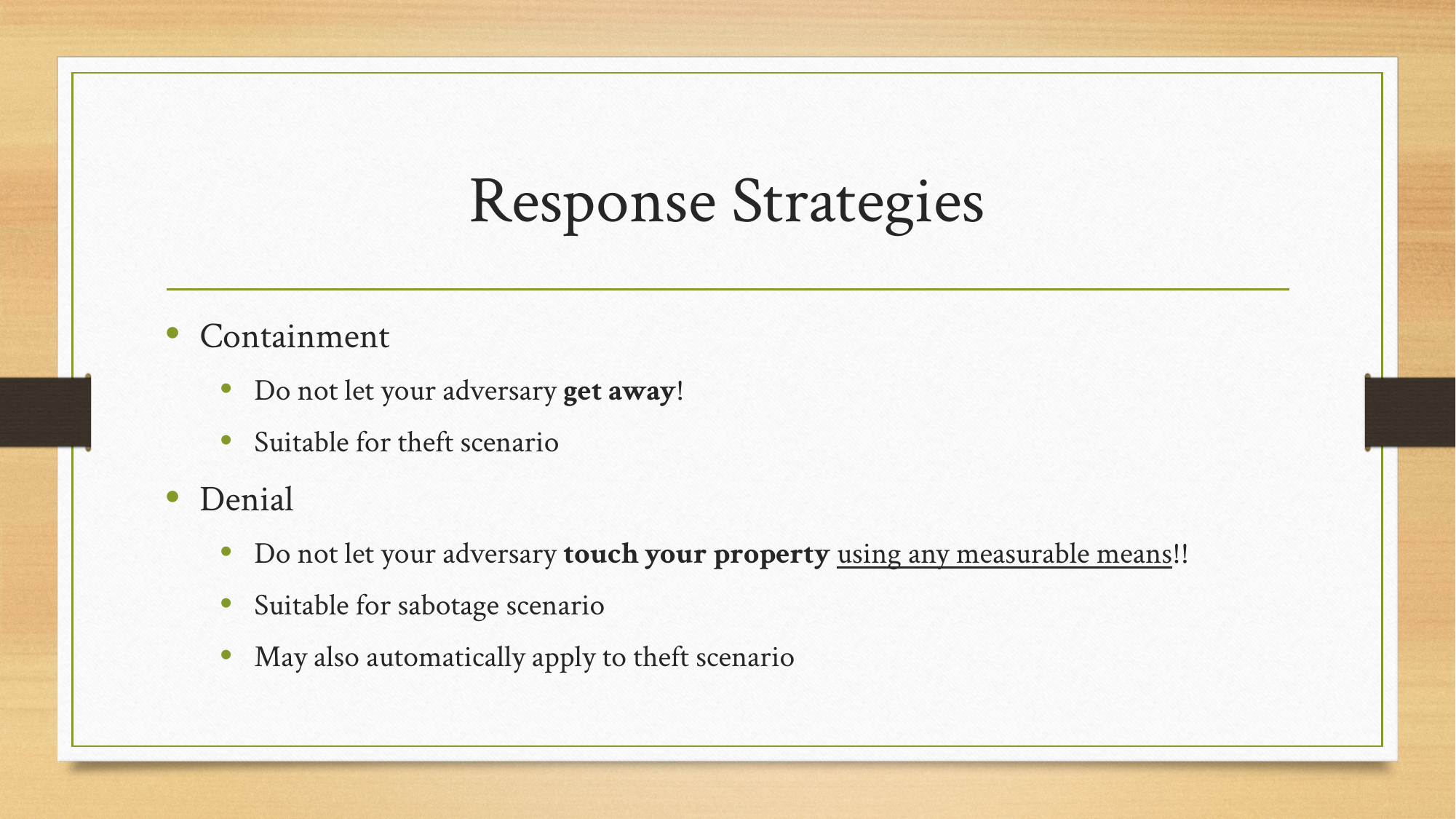

# Response Strategies
Containment
Do not let your adversary get away!
Suitable for theft scenario
Denial
Do not let your adversary touch your property using any measurable means!!
Suitable for sabotage scenario
May also automatically apply to theft scenario